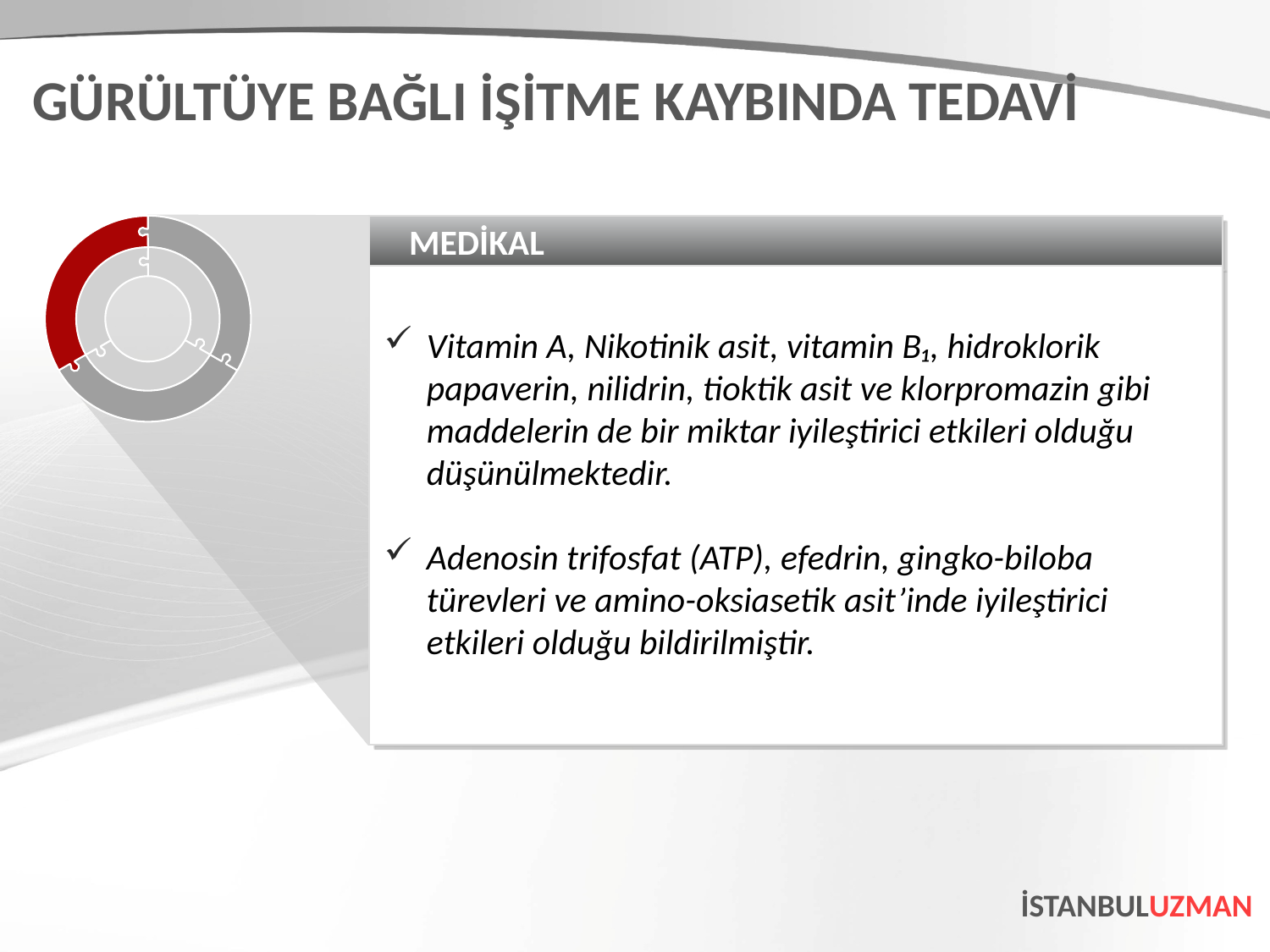

GÜRÜLTÜYE BAĞLI İŞİTME KAYBINDA TEDAVİ

MEDİKAL

Vitamin A, Nikotinik asit, vitamin B₁, hidroklorik papaverin, nilidrin, tioktik asit ve klorpromazin gibi maddelerin de bir miktar iyileştirici etkileri olduğu düşünülmektedir.

Adenosin trifosfat (ATP), efedrin, gingko-biloba türevleri ve amino-oksiasetik asit’inde iyileştirici etkileri olduğu bildirilmiştir.

İSTANBULUZMAN